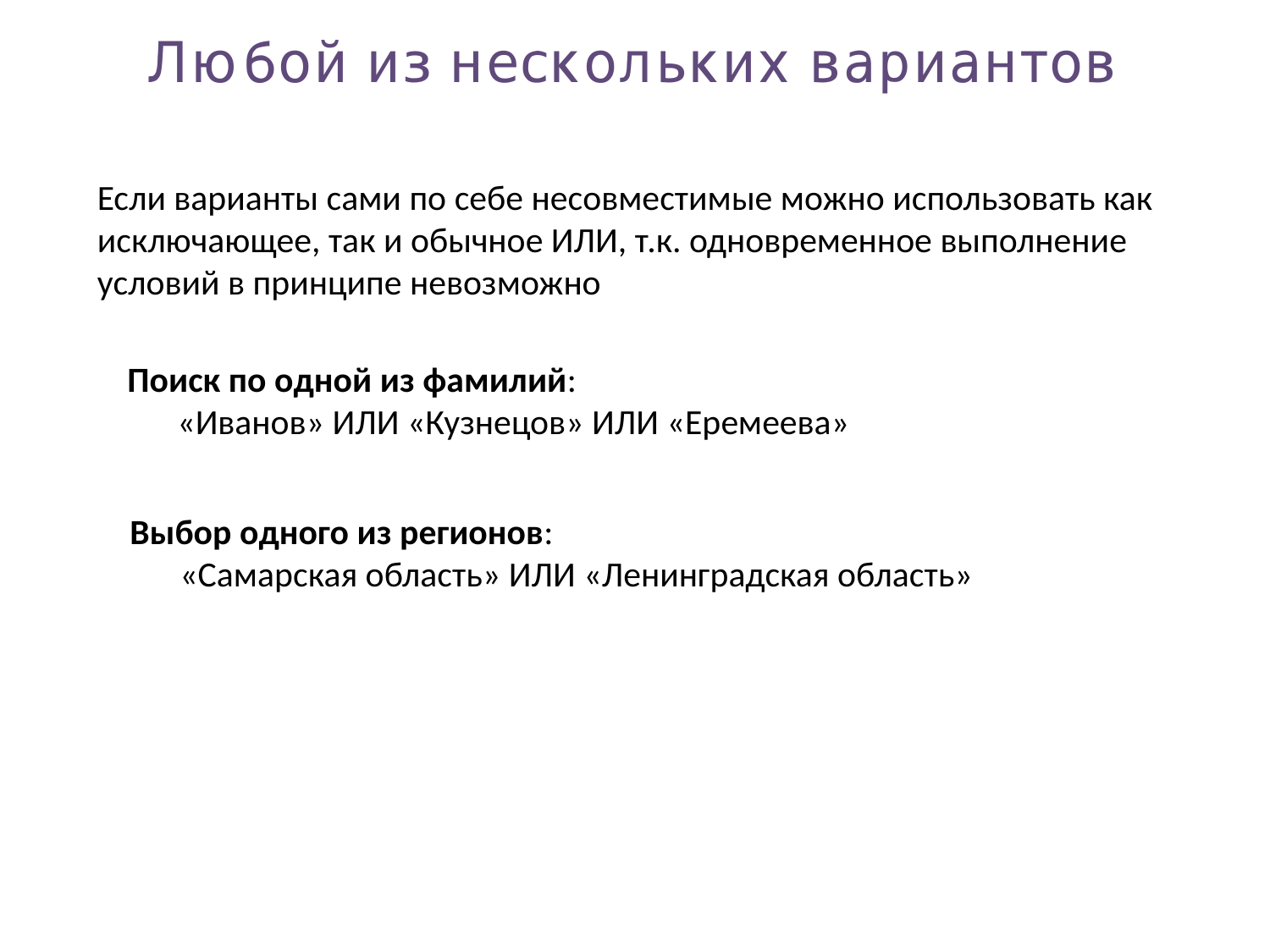

# Любой из нескольких вариантов
Если варианты сами по себе несовместимые можно использовать как исключающее, так и обычное ИЛИ, т.к. одновременное выполнение условий в принципе невозможно
Поиск по одной из фамилий:
«Иванов» ИЛИ «Кузнецов» ИЛИ «Еремеева»
Выбор одного из регионов:
«Самарская область» ИЛИ «Ленинградская область»